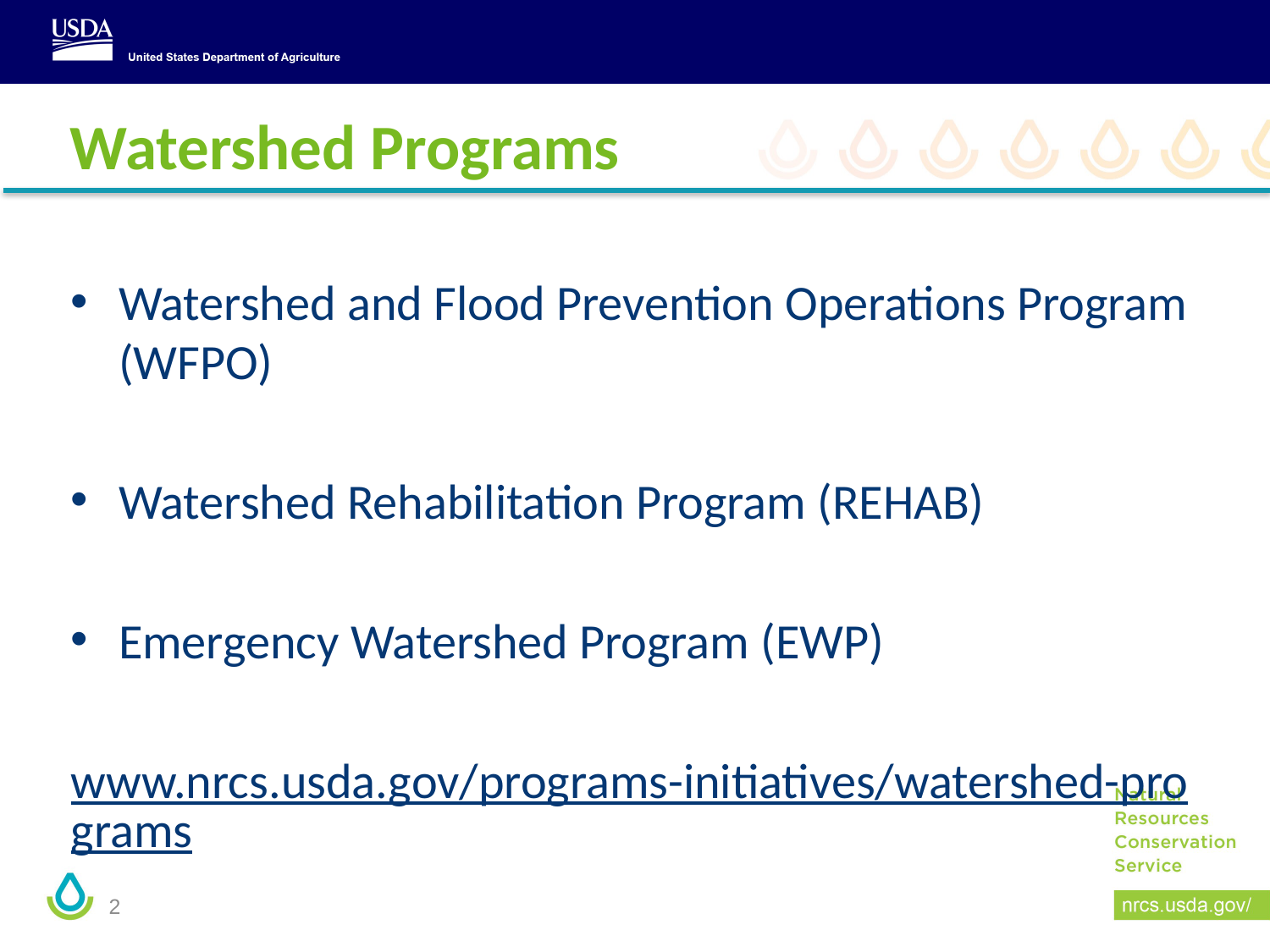

# Watershed Programs
Watershed and Flood Prevention Operations Program (WFPO)

Watershed Rehabilitation Program (REHAB)

Emergency Watershed Program (EWP)

www.nrcs.usda.gov/programs-initiatives/watershed-programs
2